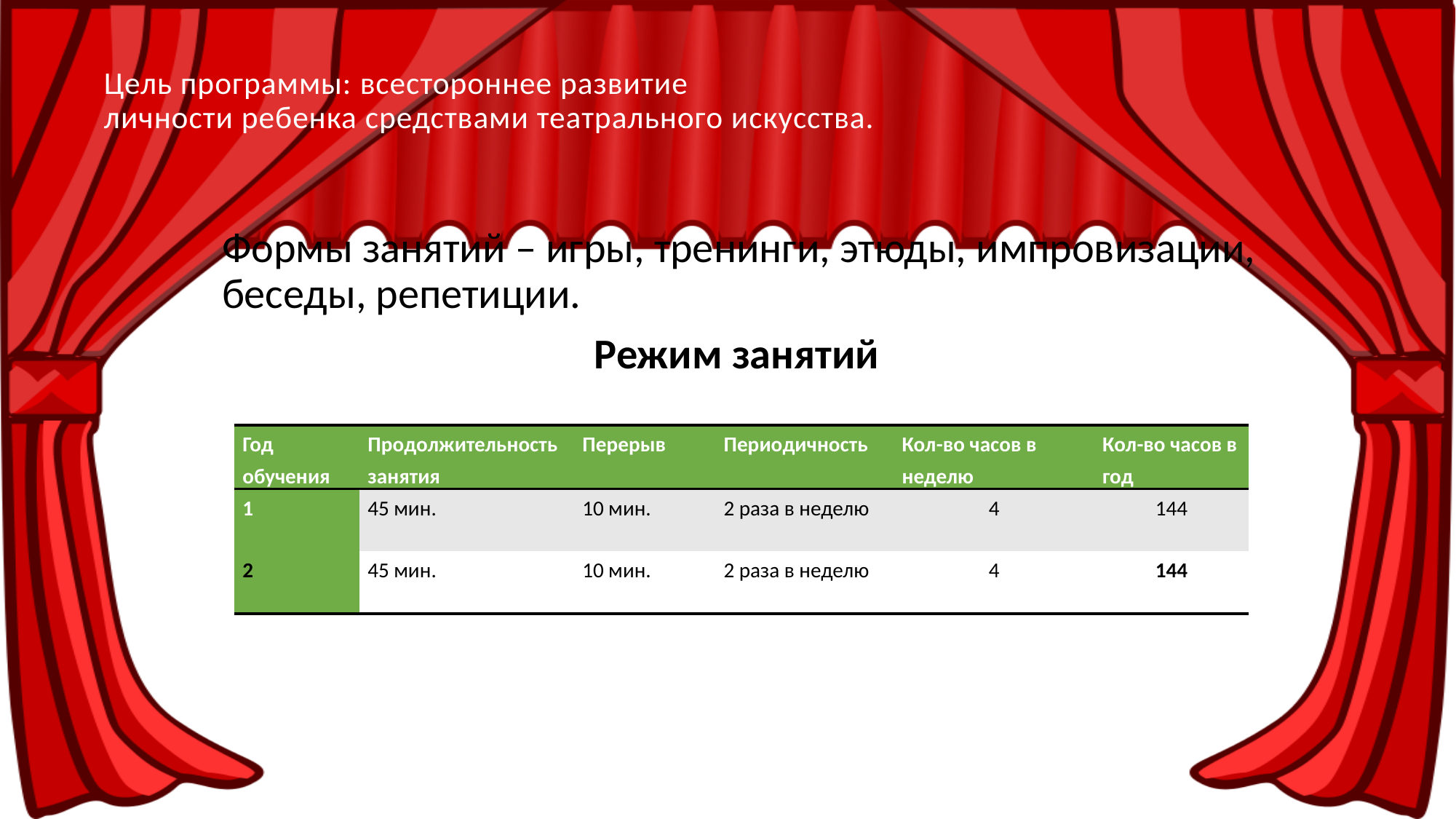

# Цель программы: всестороннее развитие личности ребенка средствами театрального искусства.
Формы занятий – игры, тренинги, этюды, импровизации, беседы, репетиции.
Режим занятий

| Год обучения | Продолжительность занятия | Перерыв | Периодичность | Кол-во часов в неделю | Кол-во часов в год |
| --- | --- | --- | --- | --- | --- |
| 1 | 45 мин. | 10 мин. | 2 раза в неделю | 4 | 144 |
| 2 | 45 мин. | 10 мин. | 2 раза в неделю | 4 | 144 |